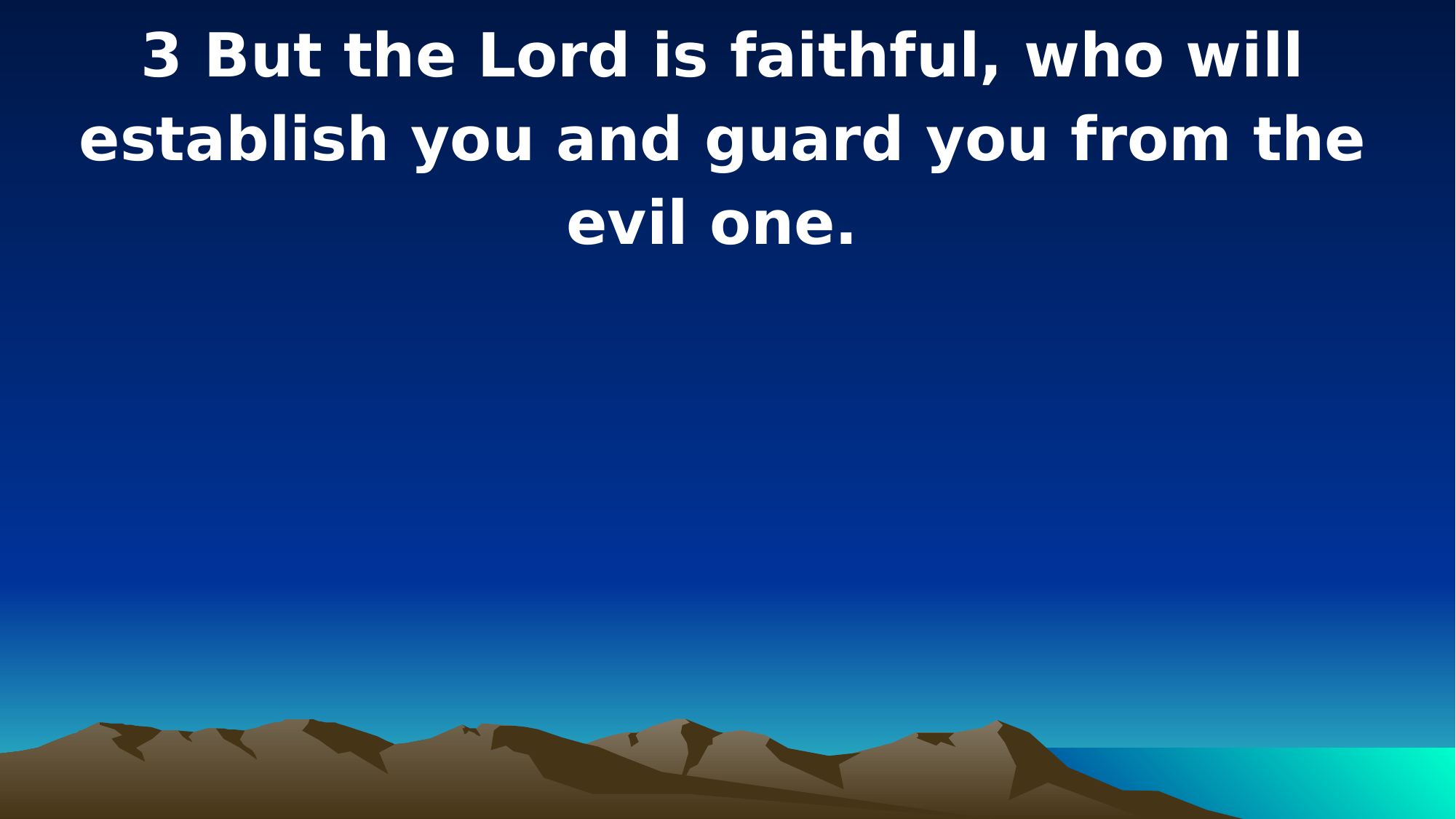

3 But the Lord is faithful, who will establish you and guard you from the evil one.